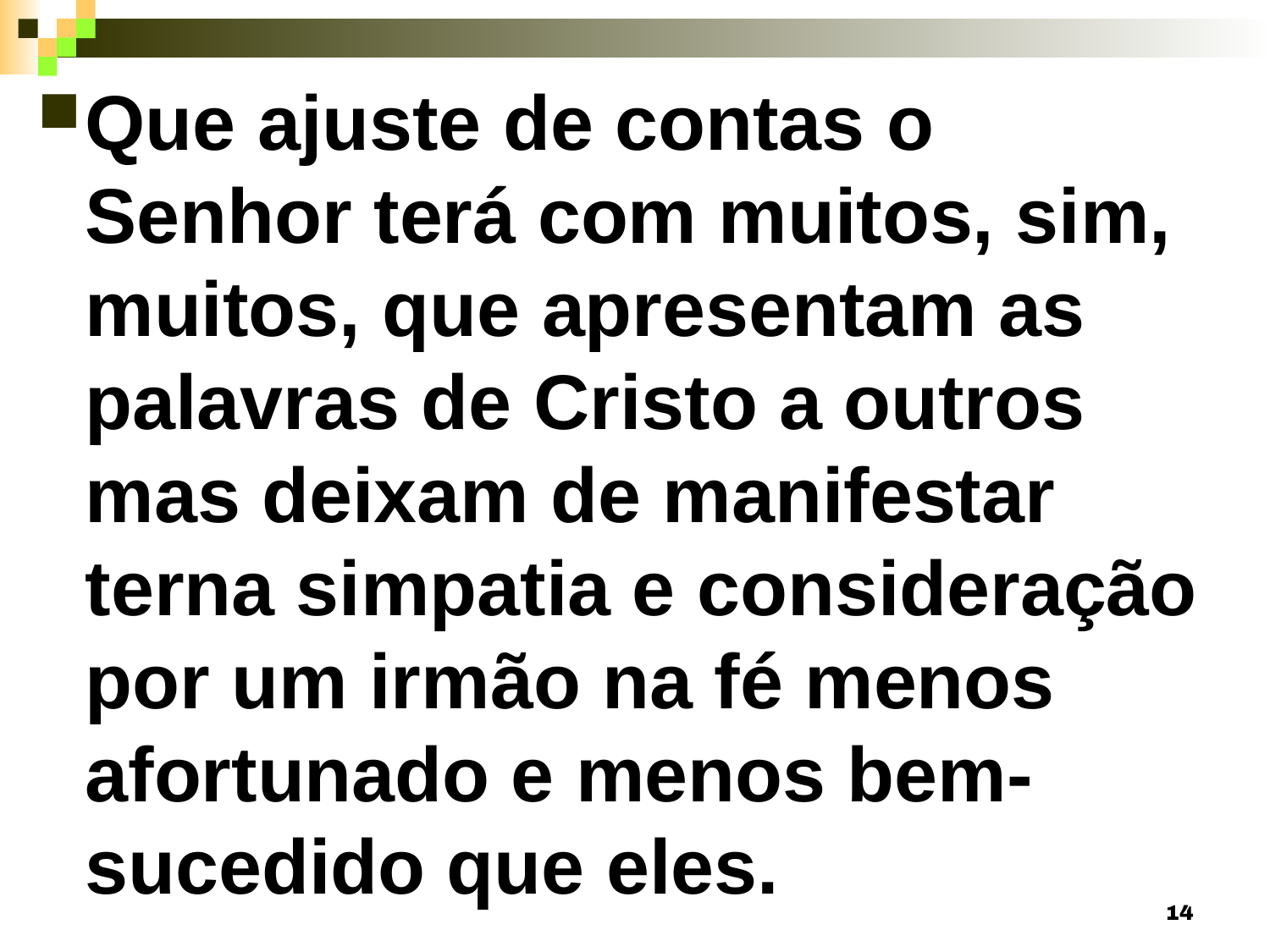

Que ajuste de contas o Senhor terá com muitos, sim, muitos, que apresentam as palavras de Cristo a outros mas deixam de manifestar terna simpatia e consideração por um irmão na fé menos afortunado e menos bem-sucedido que eles.
14